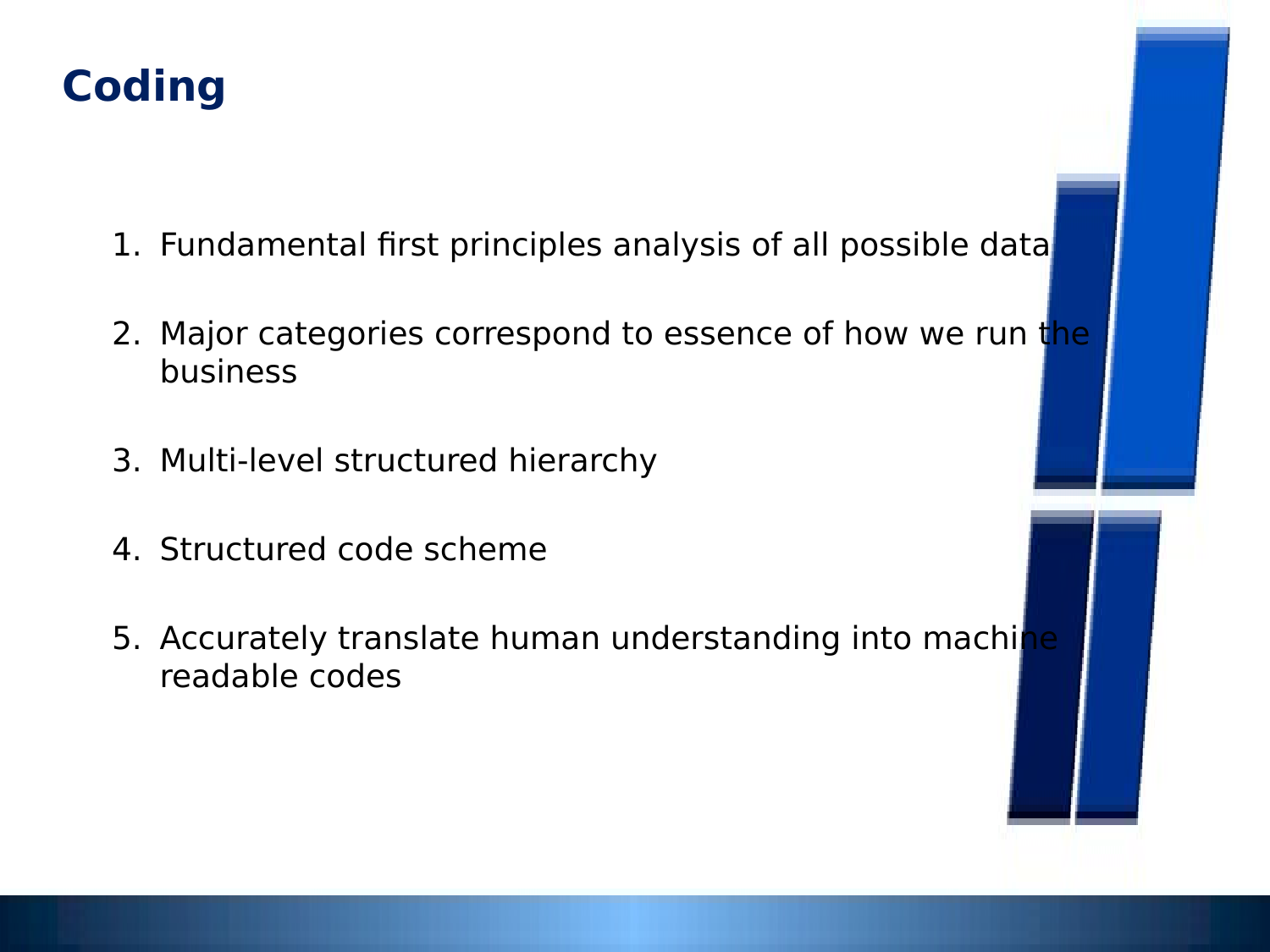

Coding
Fundamental first principles analysis of all possible data

Major categories correspond to essence of how we run the business

Multi-level structured hierarchy

Structured code scheme

Accurately translate human understanding into machine readable codes